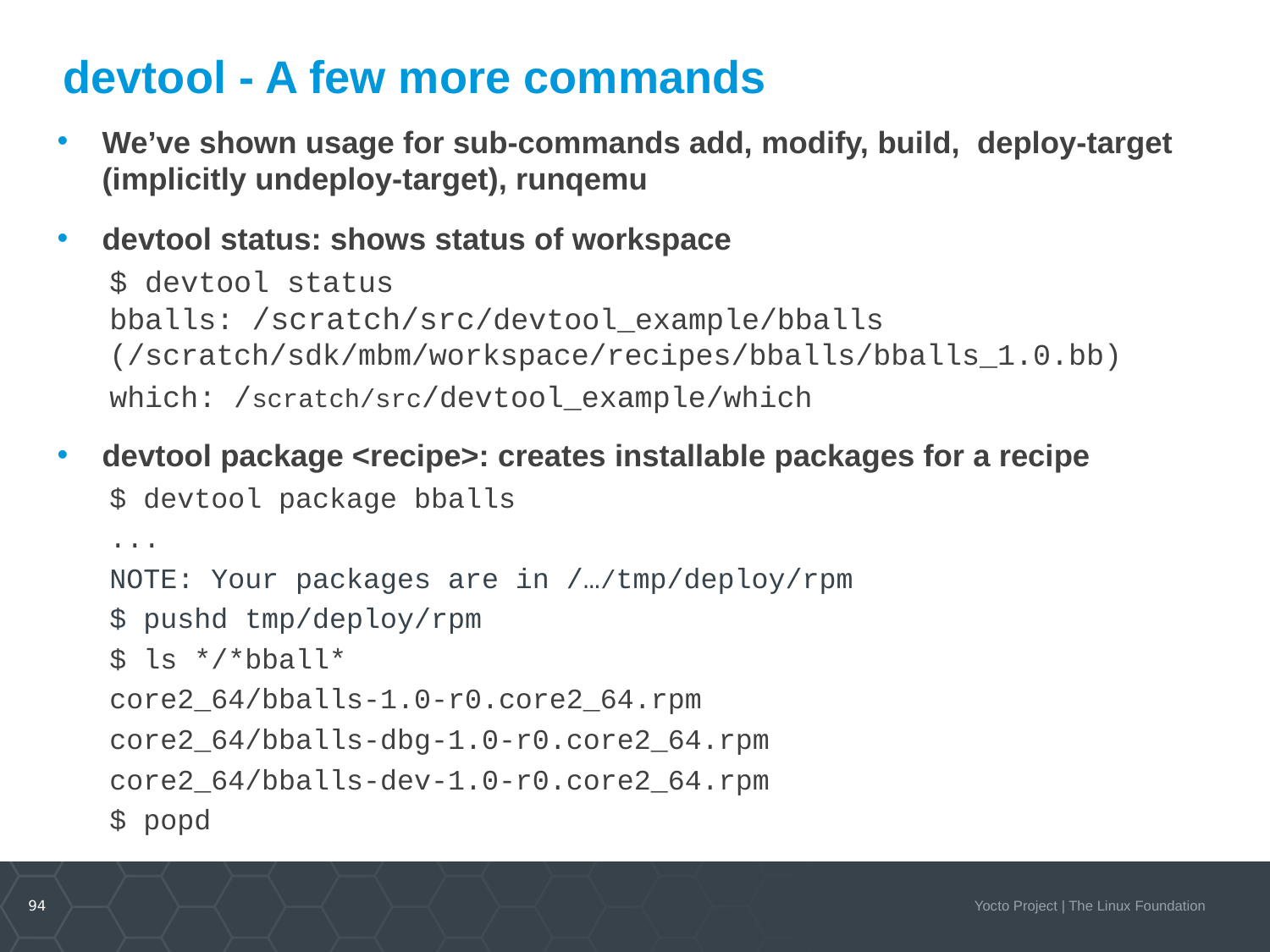

# devtool - A few more commands
We’ve shown usage for sub-commands add, modify, build,  deploy-target (implicitly undeploy-target), runqemu
devtool status: shows status of workspace
$ devtool status
bballs: /scratch/src/devtool_example/bballs (/scratch/sdk/mbm/workspace/recipes/bballs/bballs_1.0.bb)
which: /scratch/src/devtool_example/which
devtool package <recipe>: creates installable packages for a recipe
$ devtool package bballs
...
NOTE: Your packages are in /…/tmp/deploy/rpm
$ pushd tmp/deploy/rpm
$ ls */*bball*
core2_64/bballs-1.0-r0.core2_64.rpm
core2_64/bballs-dbg-1.0-r0.core2_64.rpm
core2_64/bballs-dev-1.0-r0.core2_64.rpm
$ popd